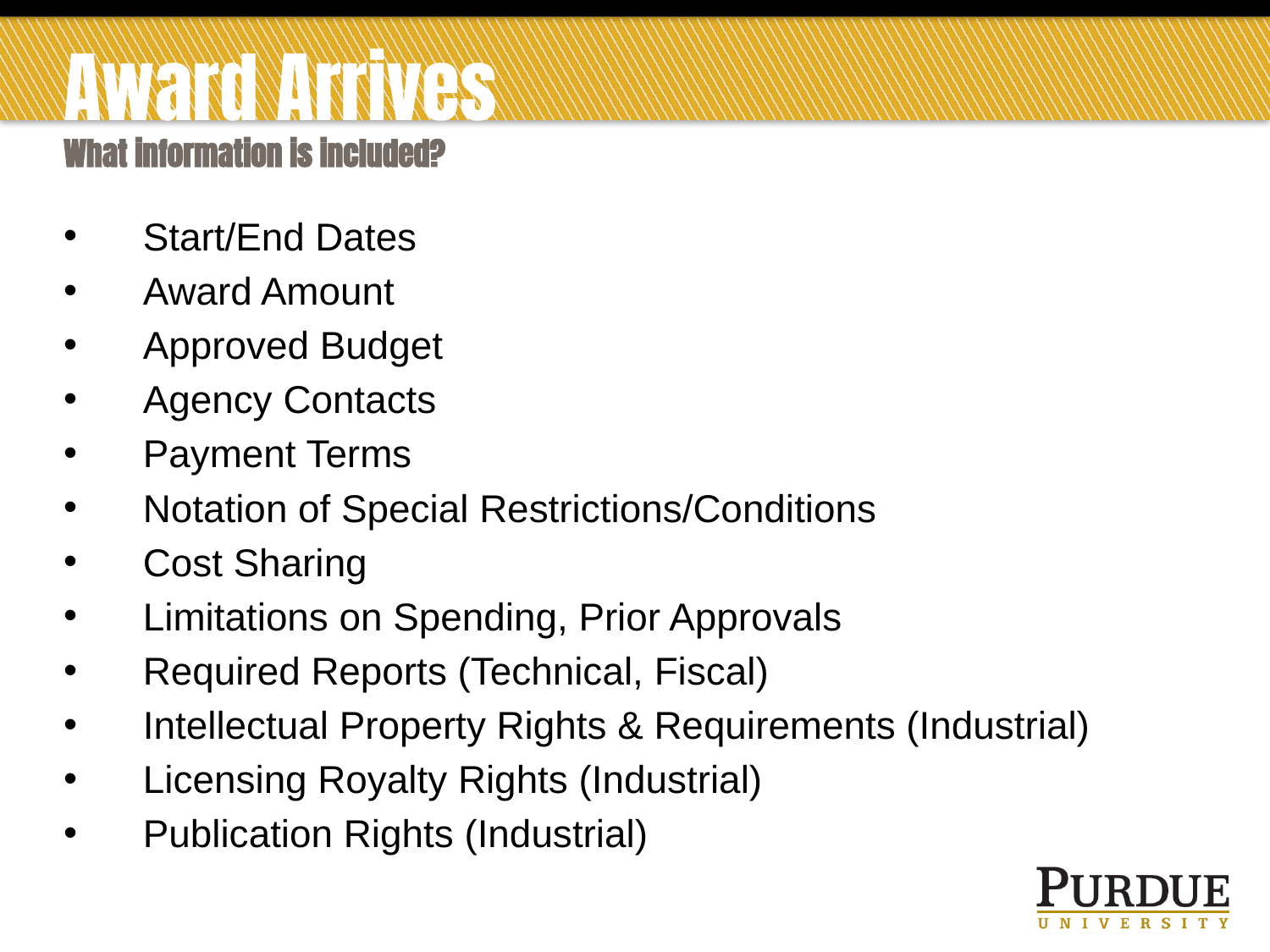

# Award Arrives
What information is included?
Start/End Dates
Award Amount
Approved Budget
Agency Contacts
Payment Terms
Notation of Special Restrictions/Conditions
Cost Sharing
Limitations on Spending, Prior Approvals
Required Reports (Technical, Fiscal)
Intellectual Property Rights & Requirements (Industrial)
Licensing Royalty Rights (Industrial)
Publication Rights (Industrial)